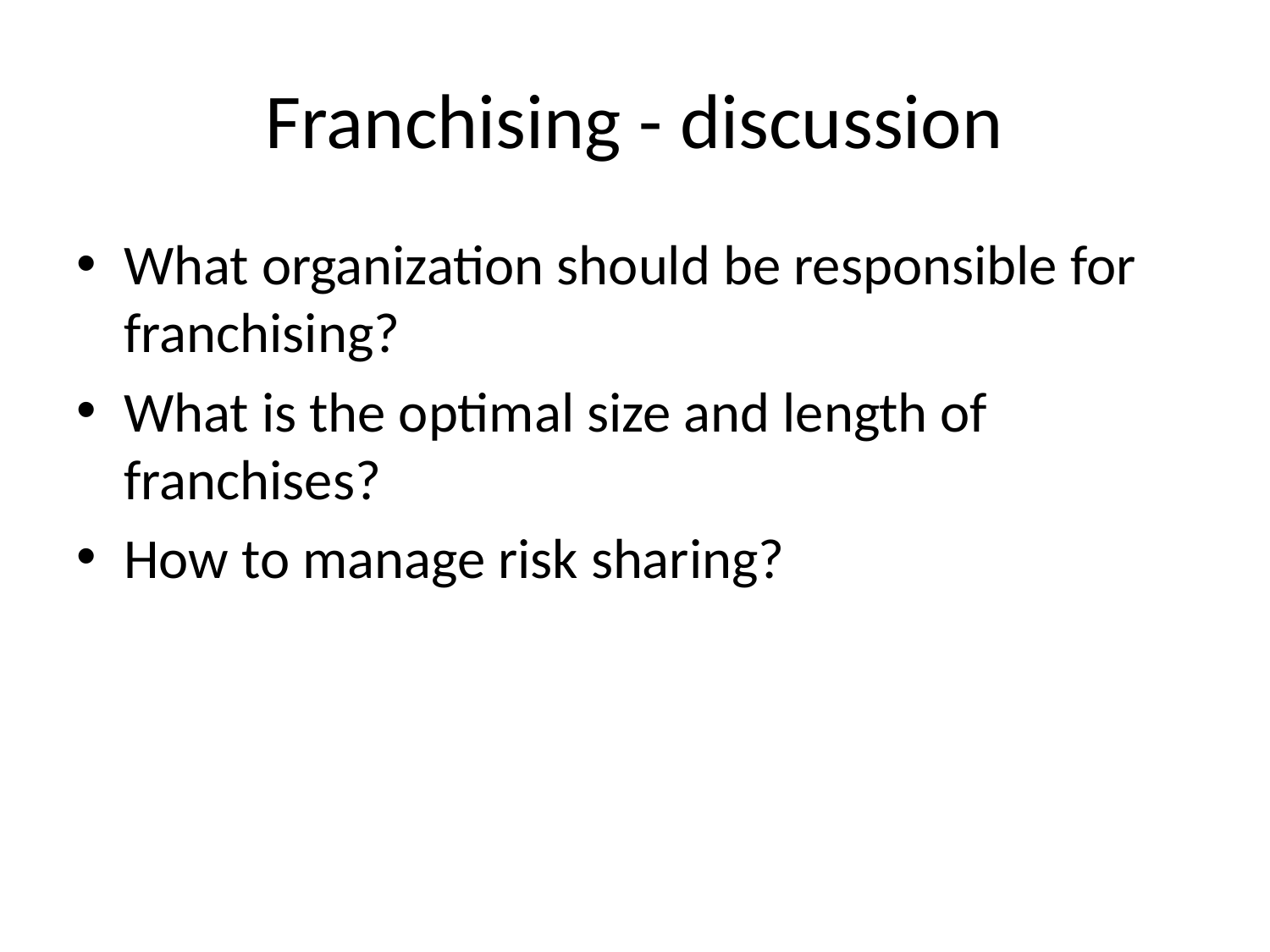

# Franchising - discussion
What organization should be responsible for franchising?
What is the optimal size and length of franchises?
How to manage risk sharing?